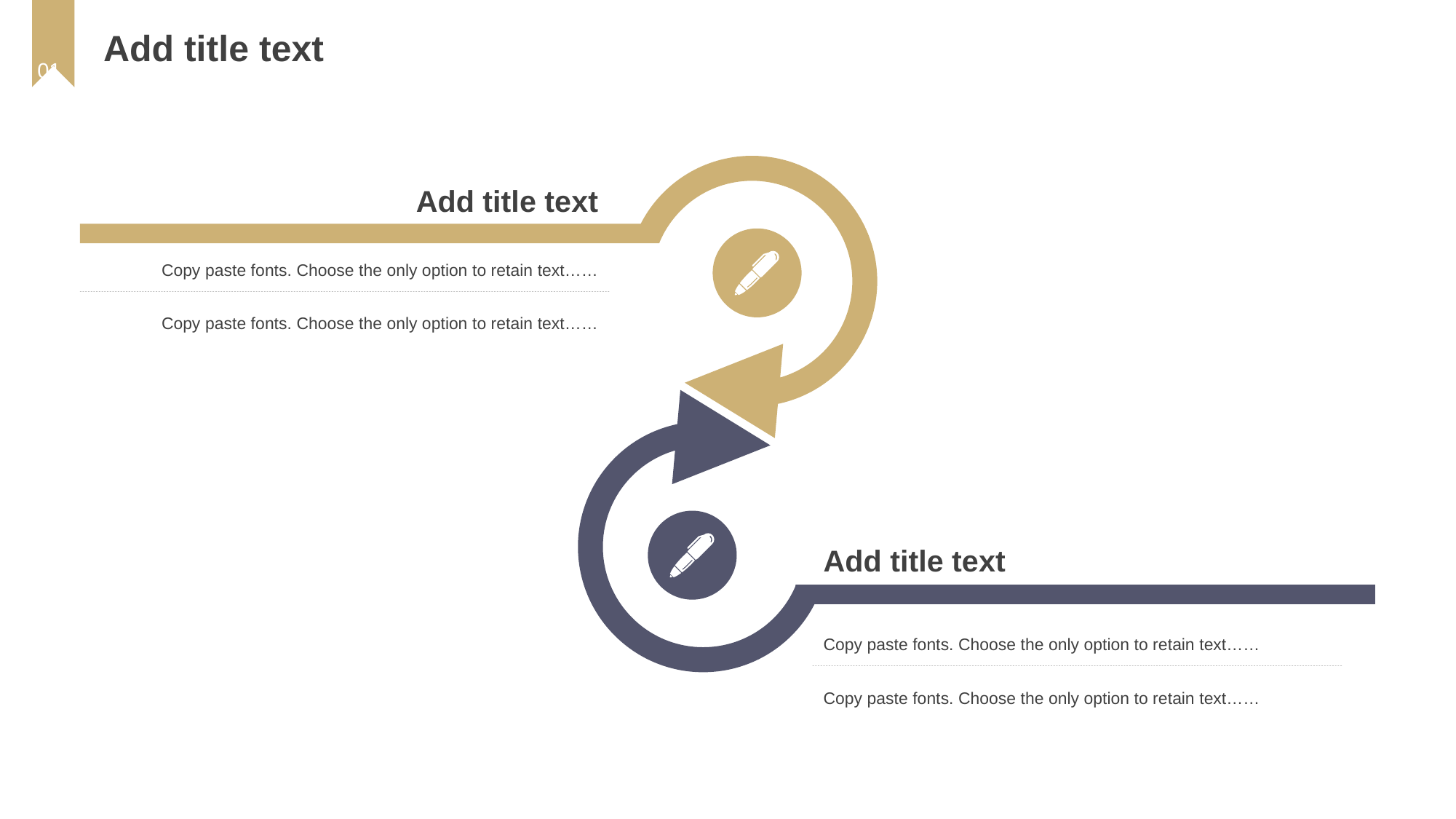

Add title text
 01

Add title text

Copy paste fonts. Choose the only option to retain text……
Copy paste fonts. Choose the only option to retain text……

Add title text

Copy paste fonts. Choose the only option to retain text……
Copy paste fonts. Choose the only option to retain text……